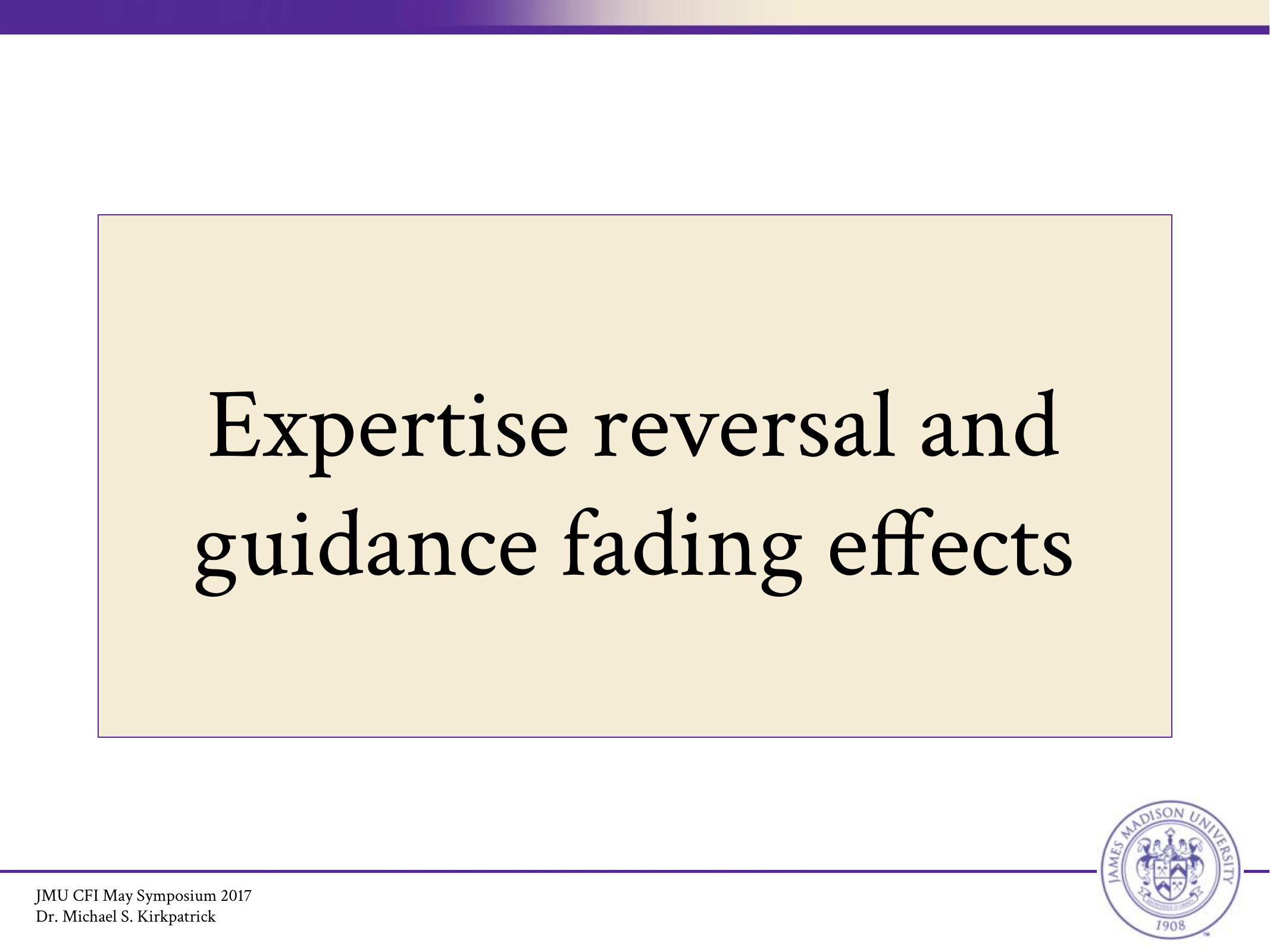

# Expertise reversal and guidance fading effects